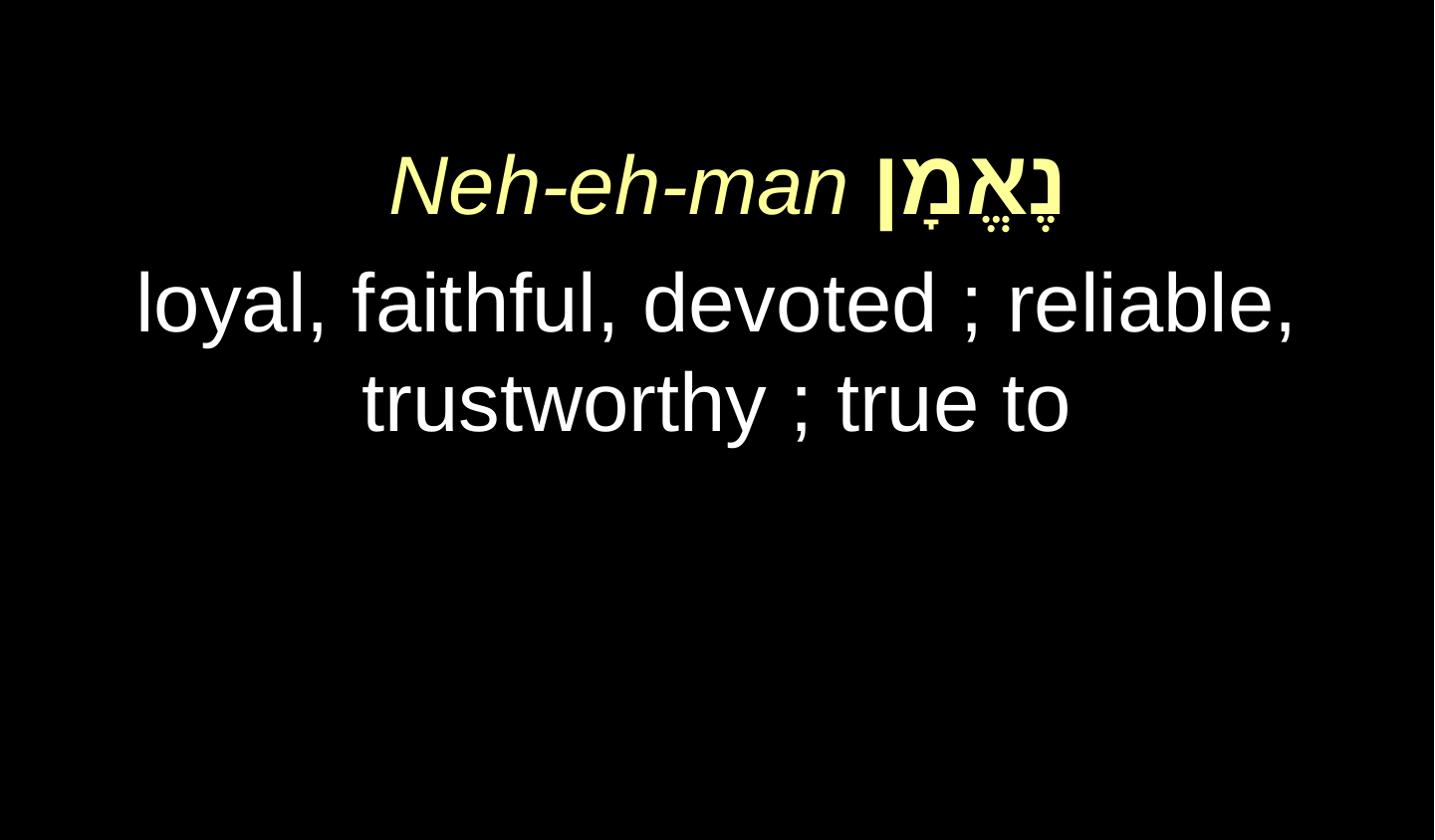

נֶאֱמָן Neh-eh-man
loyal, faithful, devoted ; reliable, trustworthy ; true to